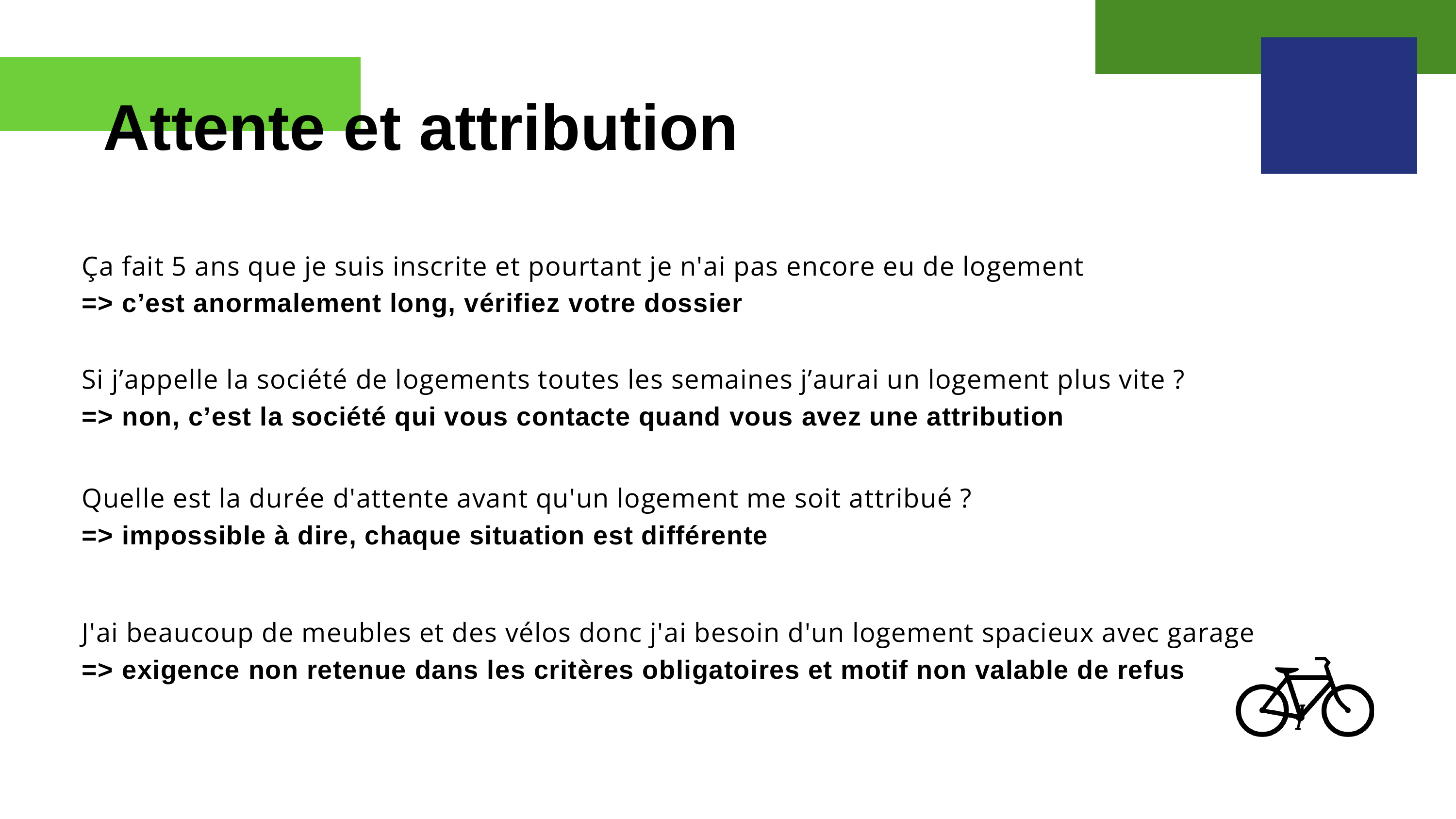

Attente et attribution
Ça fait 5 ans que je suis inscrite et pourtant je n'ai pas encore eu de logement
=> c’est anormalement long, vérifiez votre dossier
Si j’appelle la société de logements toutes les semaines j’aurai un logement plus vite ? => non, c’est la société qui vous contacte quand vous avez une attribution
Quelle est la durée d'attente avant qu'un logement me soit attribué ?
=> impossible à dire, chaque situation est différente

J'ai beaucoup de meubles et des vélos donc j'ai besoin d'un logement spacieux avec garage
=> exigence non retenue dans les critères obligatoires et motif non valable de refus